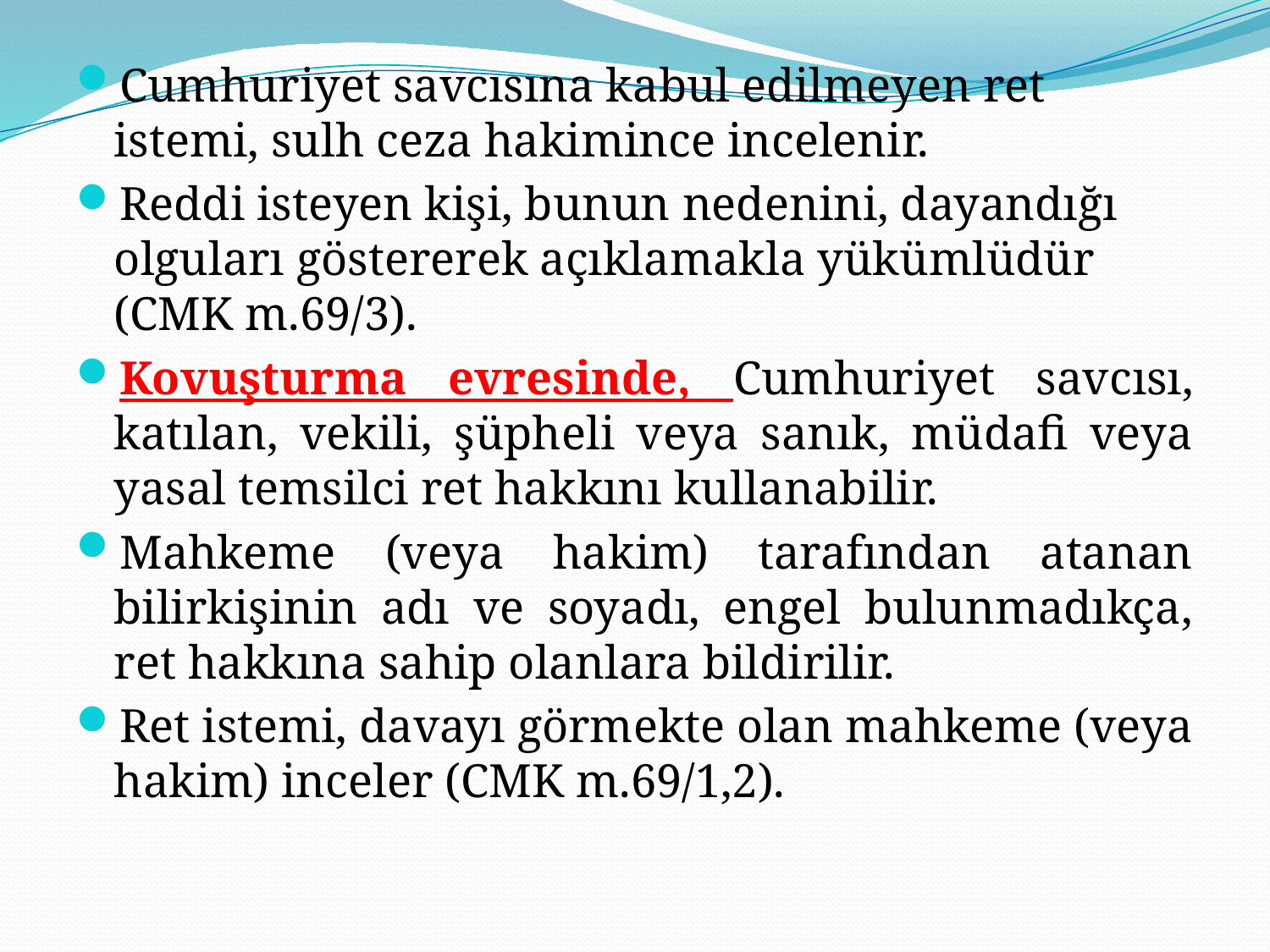

Cumhuriyet savcısına kabul edilmeyen ret istemi, sulh ceza hakimince incelenir.
Reddi isteyen kişi, bunun nedenini, dayandığı olguları göstererek açıklamakla yükümlüdür (CMK m.69/3).
Kovuşturma evresinde, Cumhuriyet savcısı, katılan, vekili, şüpheli veya sanık, müdafi veya yasal temsilci ret hakkını kullanabilir.
Mahkeme (veya hakim) tarafından atanan bilirkişinin adı ve soyadı, engel bulunmadıkça, ret hakkına sahip olanlara bildirilir.
Ret istemi, davayı görmekte olan mahkeme (veya hakim) inceler (CMK m.69/1,2).